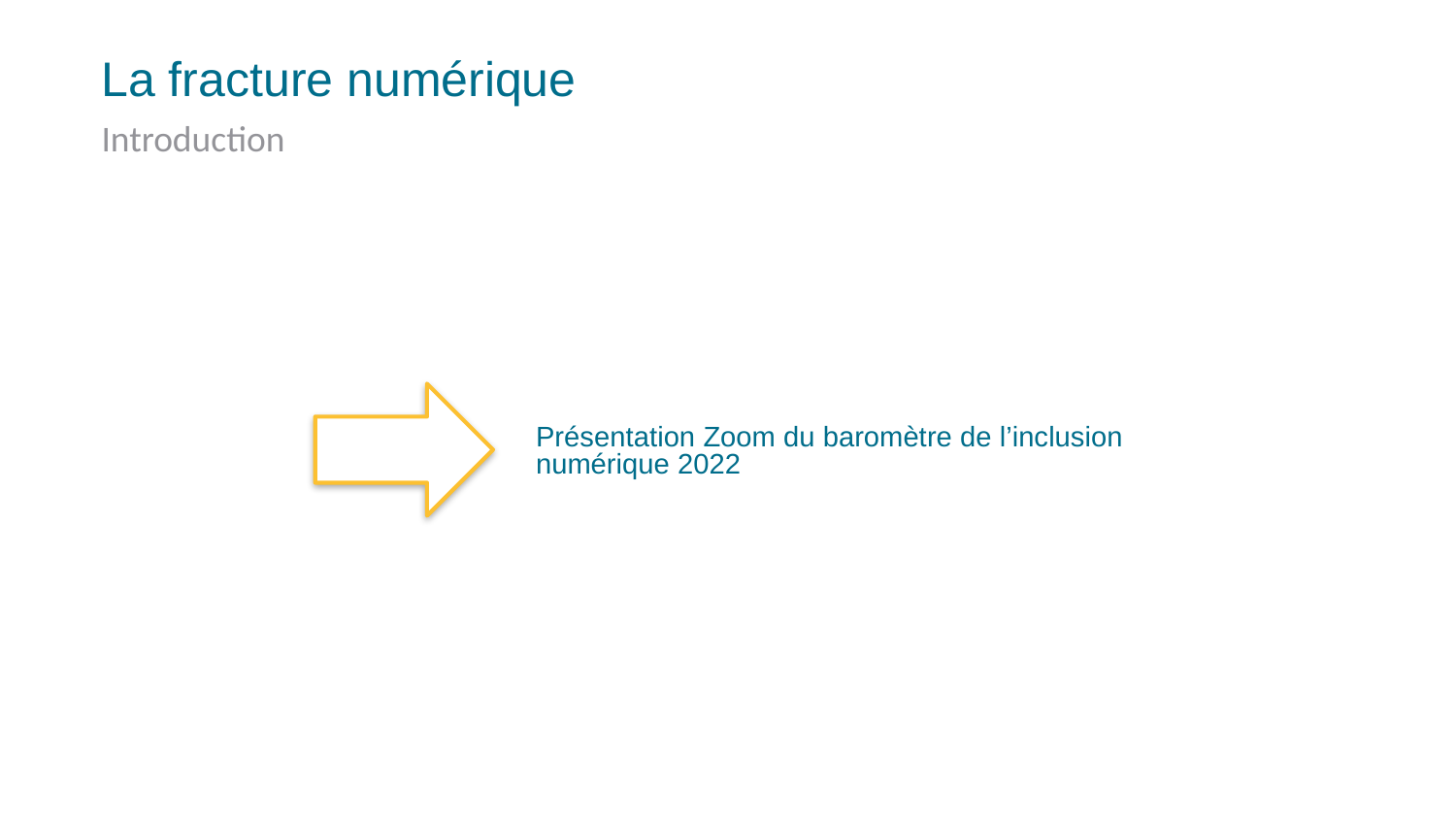

La fracture numérique
Introduction

Présentation Zoom du baromètre de l’inclusion numérique 2022